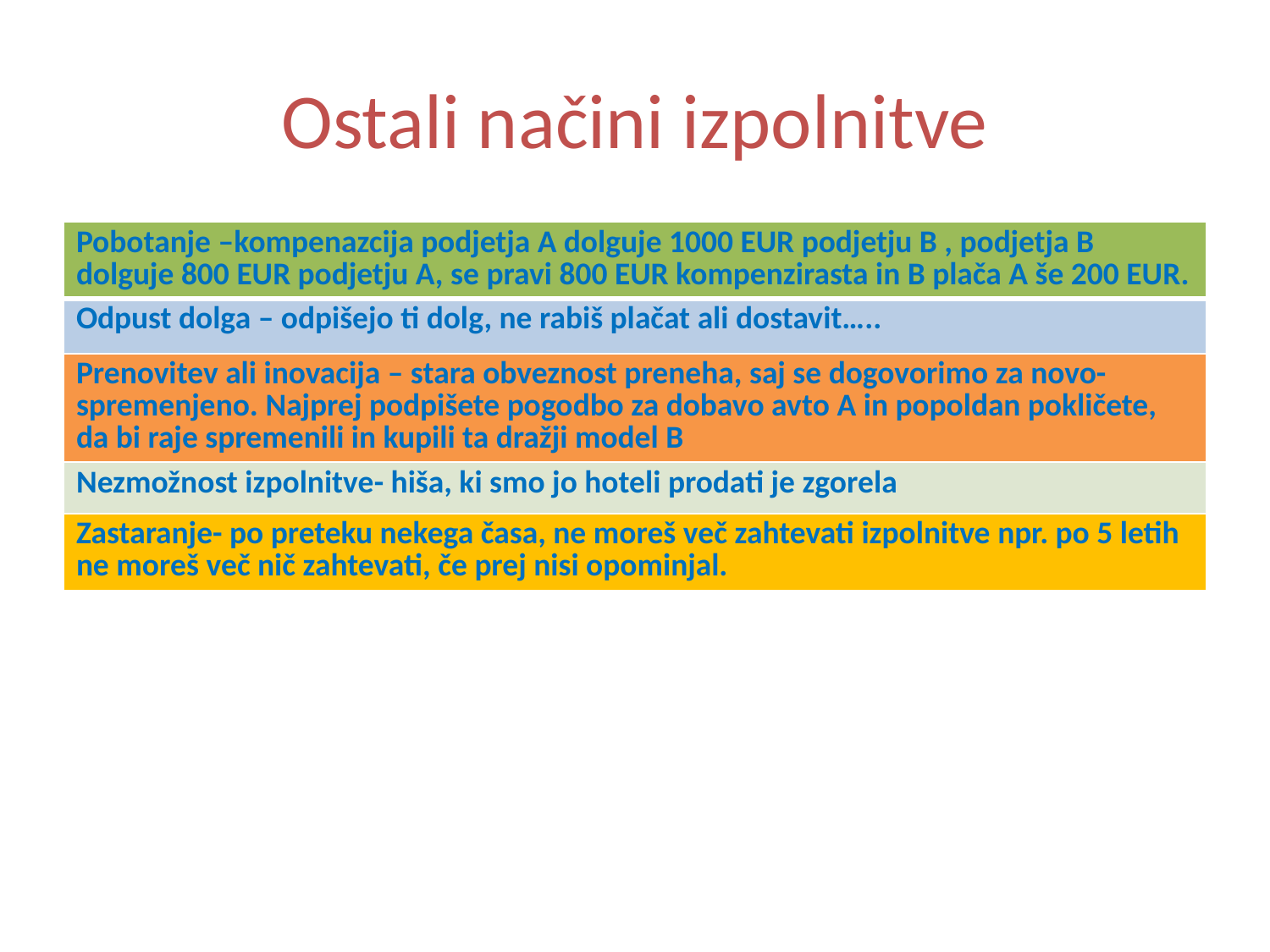

# Ostali načini izpolnitve
| Pobotanje –kompenazcija podjetja A dolguje 1000 EUR podjetju B , podjetja B dolguje 800 EUR podjetju A, se pravi 800 EUR kompenzirasta in B plača A še 200 EUR. |
| --- |
| Odpust dolga – odpišejo ti dolg, ne rabiš plačat ali dostavit….. |
| Prenovitev ali inovacija – stara obveznost preneha, saj se dogovorimo za novo-spremenjeno. Najprej podpišete pogodbo za dobavo avto A in popoldan pokličete, da bi raje spremenili in kupili ta dražji model B |
| Nezmožnost izpolnitve- hiša, ki smo jo hoteli prodati je zgorela |
| Zastaranje- po preteku nekega časa, ne moreš več zahtevati izpolnitve npr. po 5 letih ne moreš več nič zahtevati, če prej nisi opominjal. |